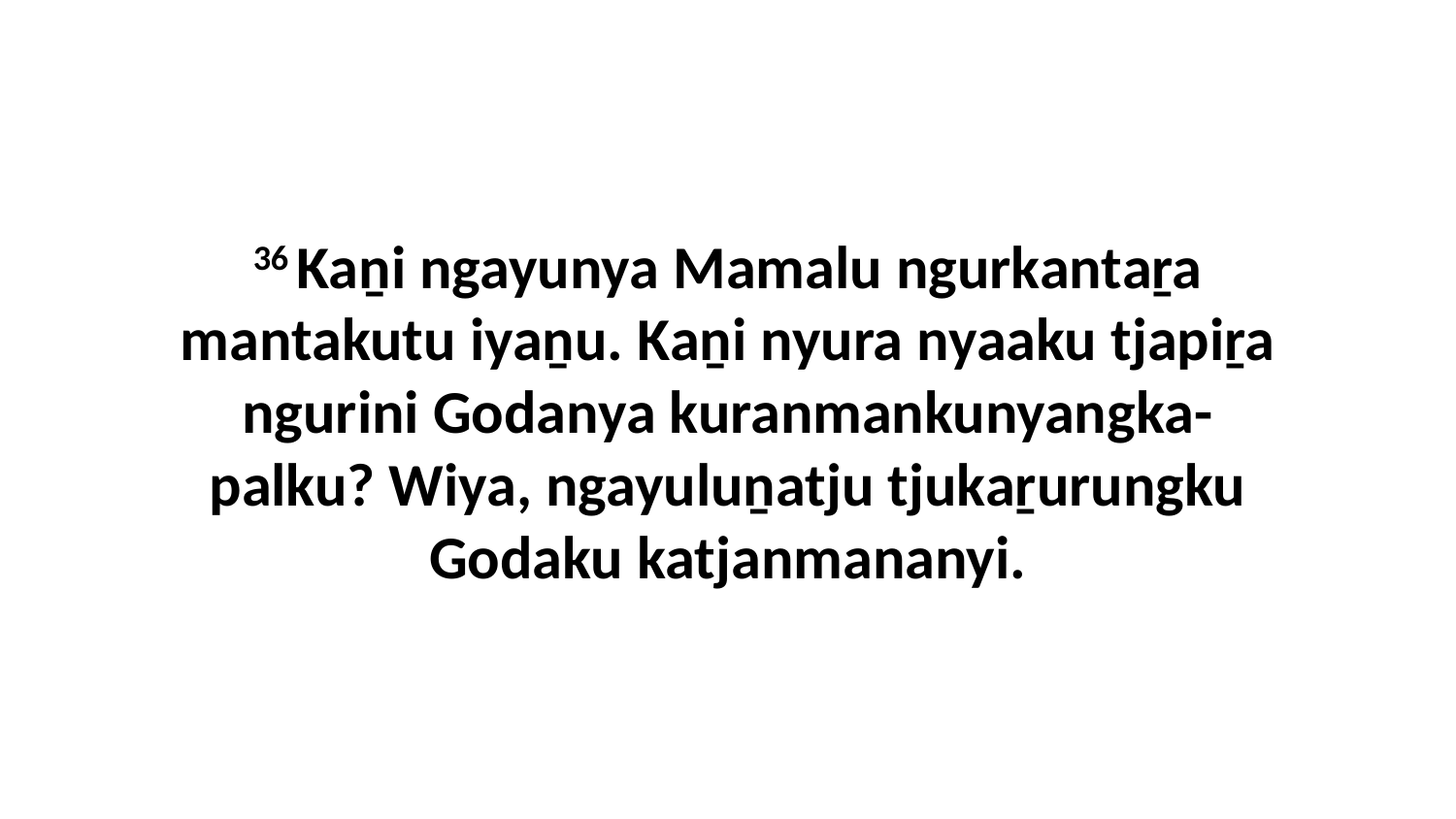

36 Kaṉi ngayunya Mamalu ngurkantaṟa mantakutu iyaṉu. Kaṉi nyura nyaaku tjapiṟa ngurini Godanya kuranmankunyangka-palku? Wiya, ngayuluṉatju tjukaṟurungku Godaku katjanmananyi.